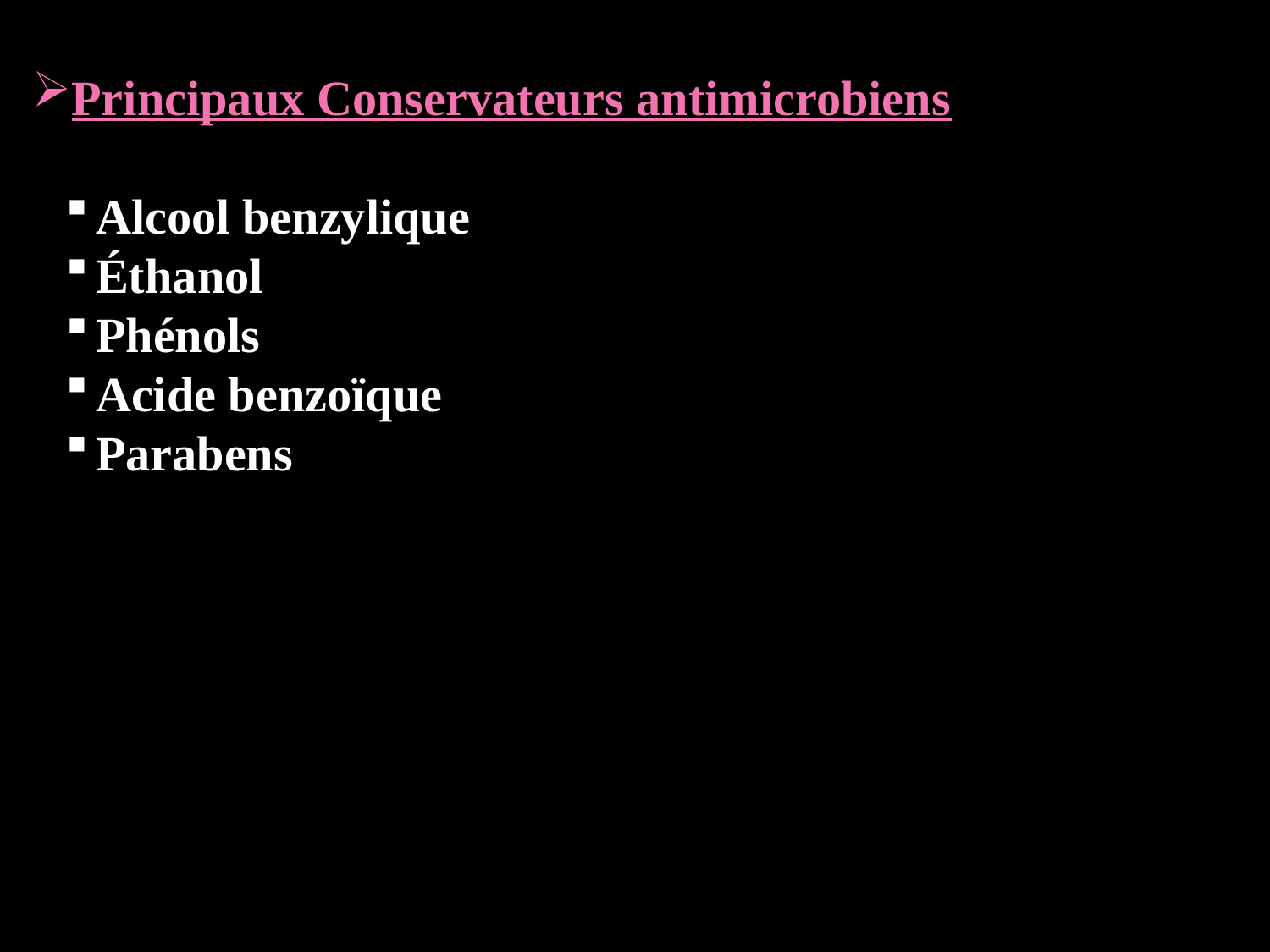

Principaux Conservateurs antimicrobiens

Alcool benzylique
Éthanol
Phénols
Acide benzoïque
Parabens